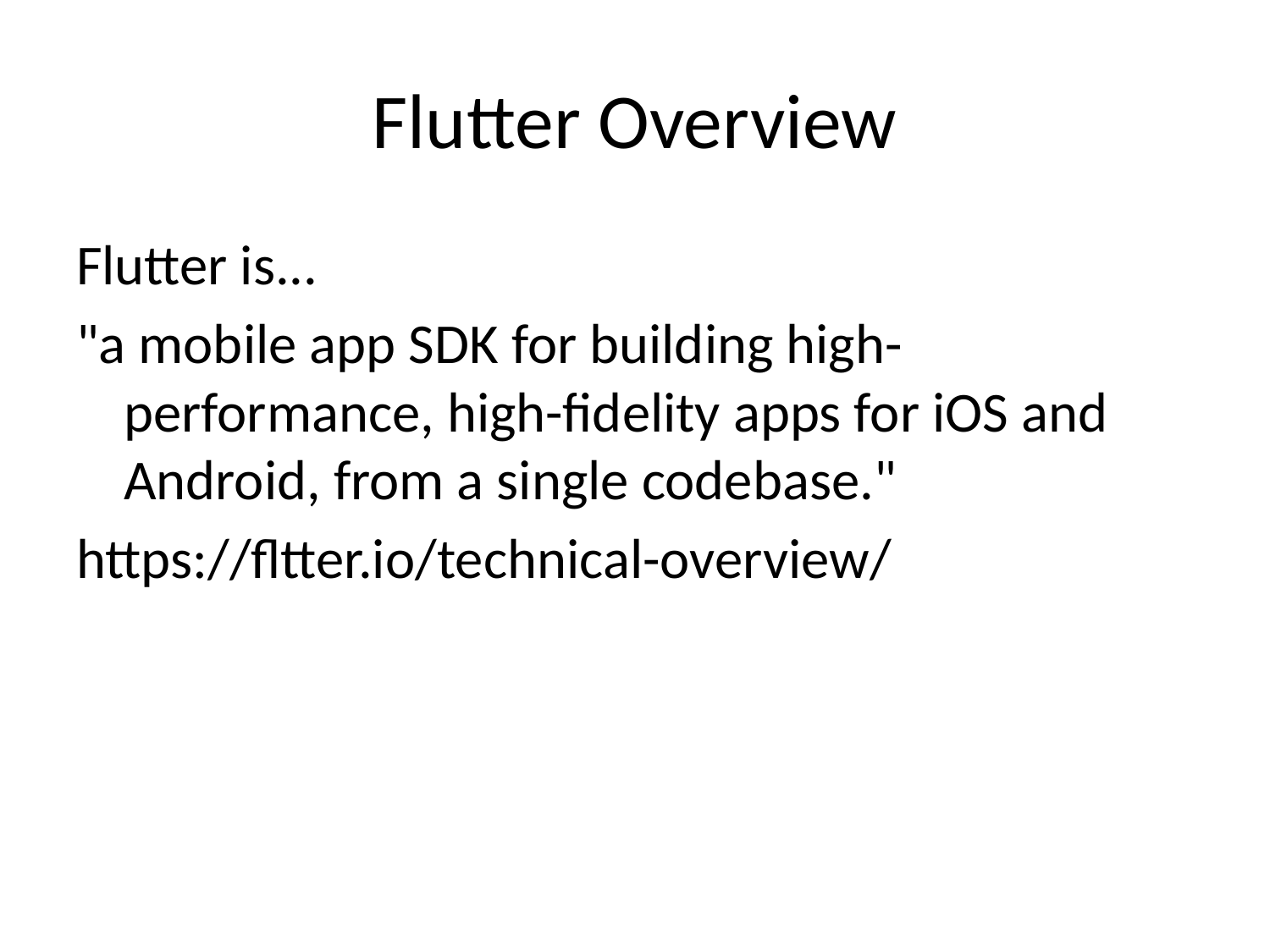

# Flutter Overview
Flutter is...
"a mobile app SDK for building high-performance, high-fidelity apps for iOS and Android, from a single codebase."
https://fltter.io/technical-overview/